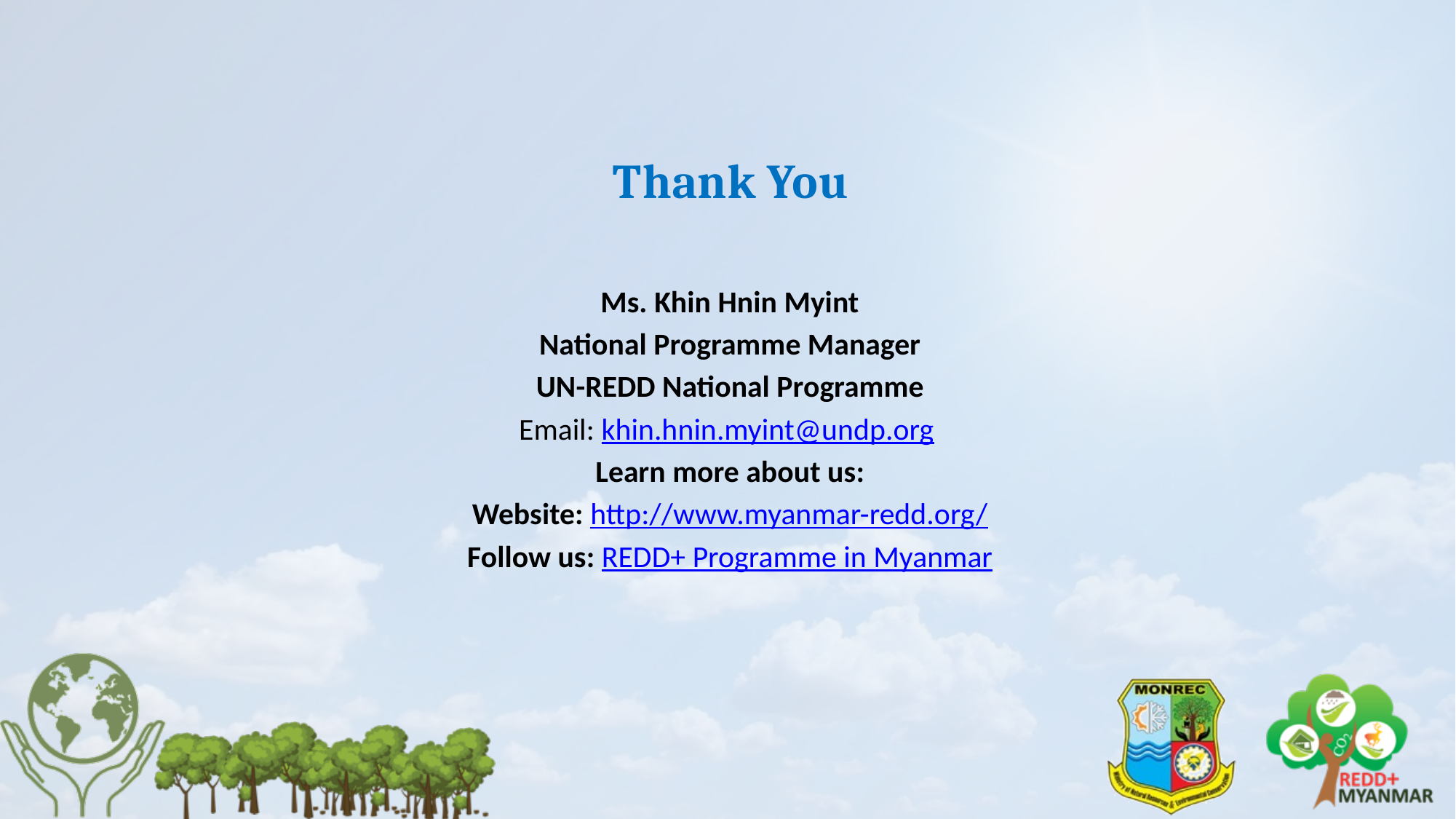

Thank You

Ms. Khin Hnin Myint
National Programme Manager
UN-REDD National Programme
Email: khin.hnin.myint@undp.org
Learn more about us:
Website: http://www.myanmar-redd.org/
Follow us: REDD+ Programme in Myanmar